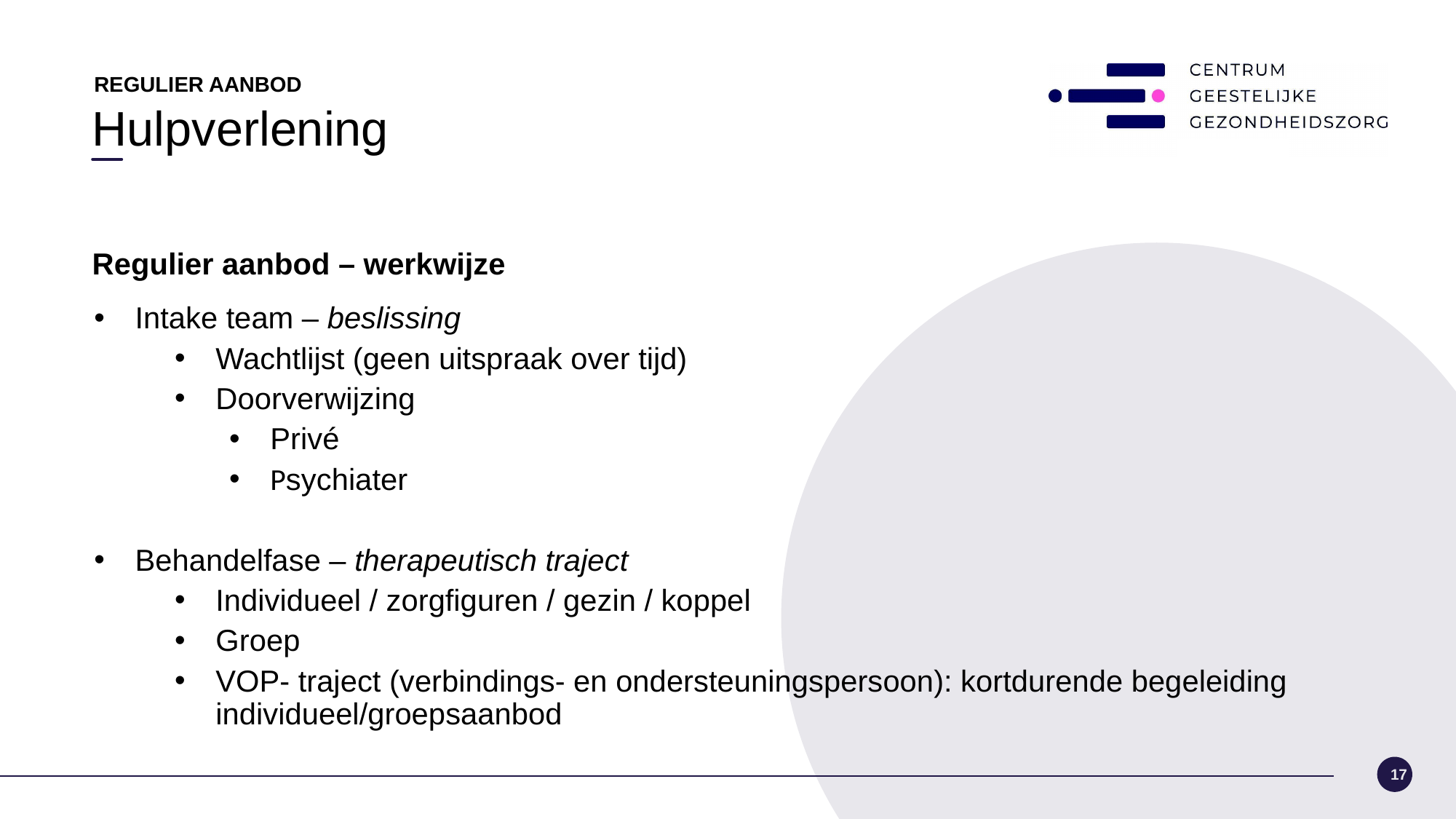

REGULIER AANBOD
Hulpverlening

Regulier aanbod – werkwijze
Intake team – beslissing
Wachtlijst (geen uitspraak over tijd)
Doorverwijzing
Privé
Psychiater
Behandelfase – therapeutisch traject
Individueel / zorgfiguren / gezin / koppel
Groep
VOP- traject (verbindings- en ondersteuningspersoon): kortdurende begeleiding individueel/groepsaanbod